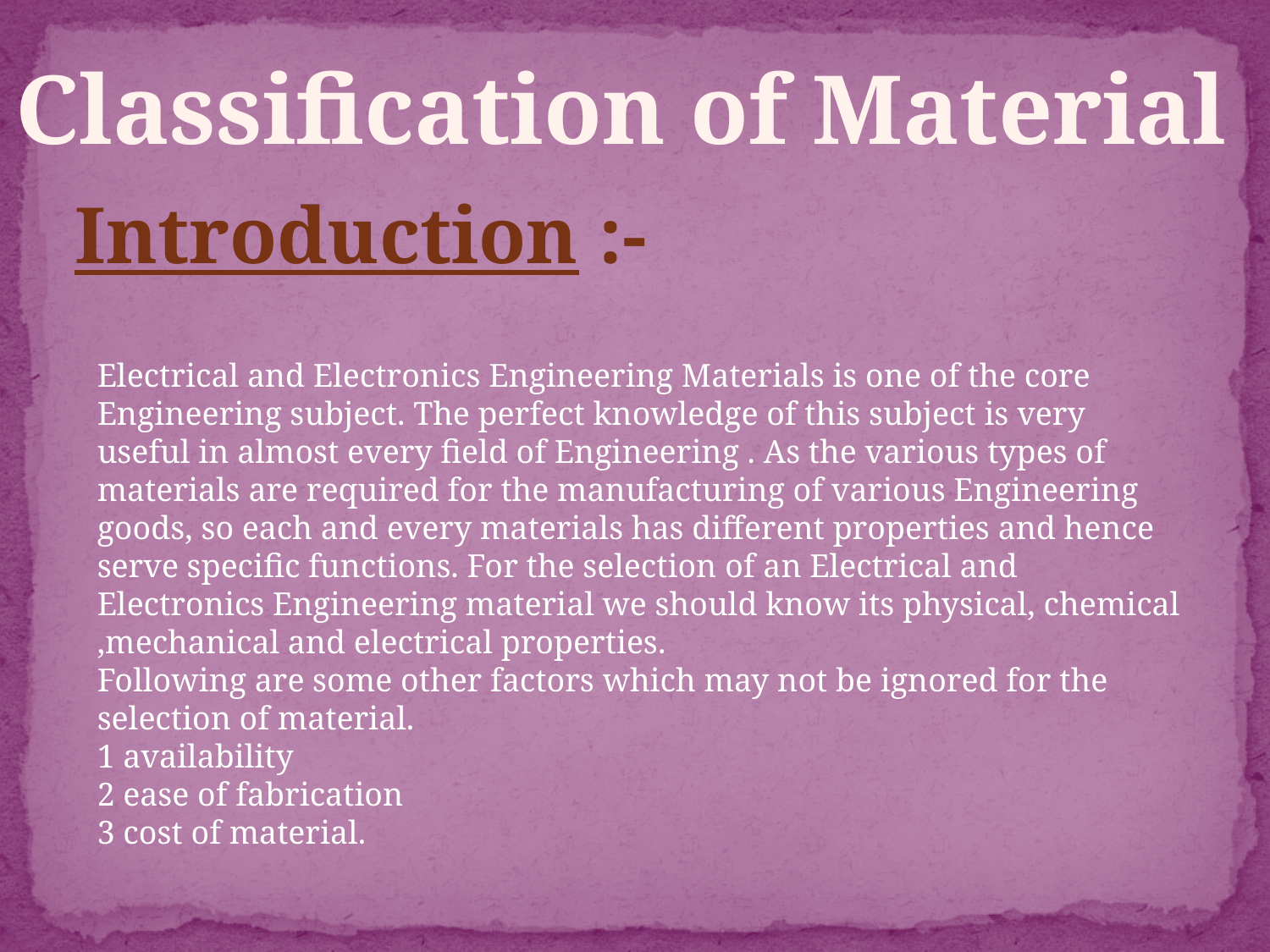

Classification of Material
Introduction :-
Electrical and Electronics Engineering Materials is one of the core Engineering subject. The perfect knowledge of this subject is very useful in almost every field of Engineering . As the various types of materials are required for the manufacturing of various Engineering goods, so each and every materials has different properties and hence serve specific functions. For the selection of an Electrical and Electronics Engineering material we should know its physical, chemical ,mechanical and electrical properties.
Following are some other factors which may not be ignored for the selection of material.
1 availability
2 ease of fabrication
3 cost of material.